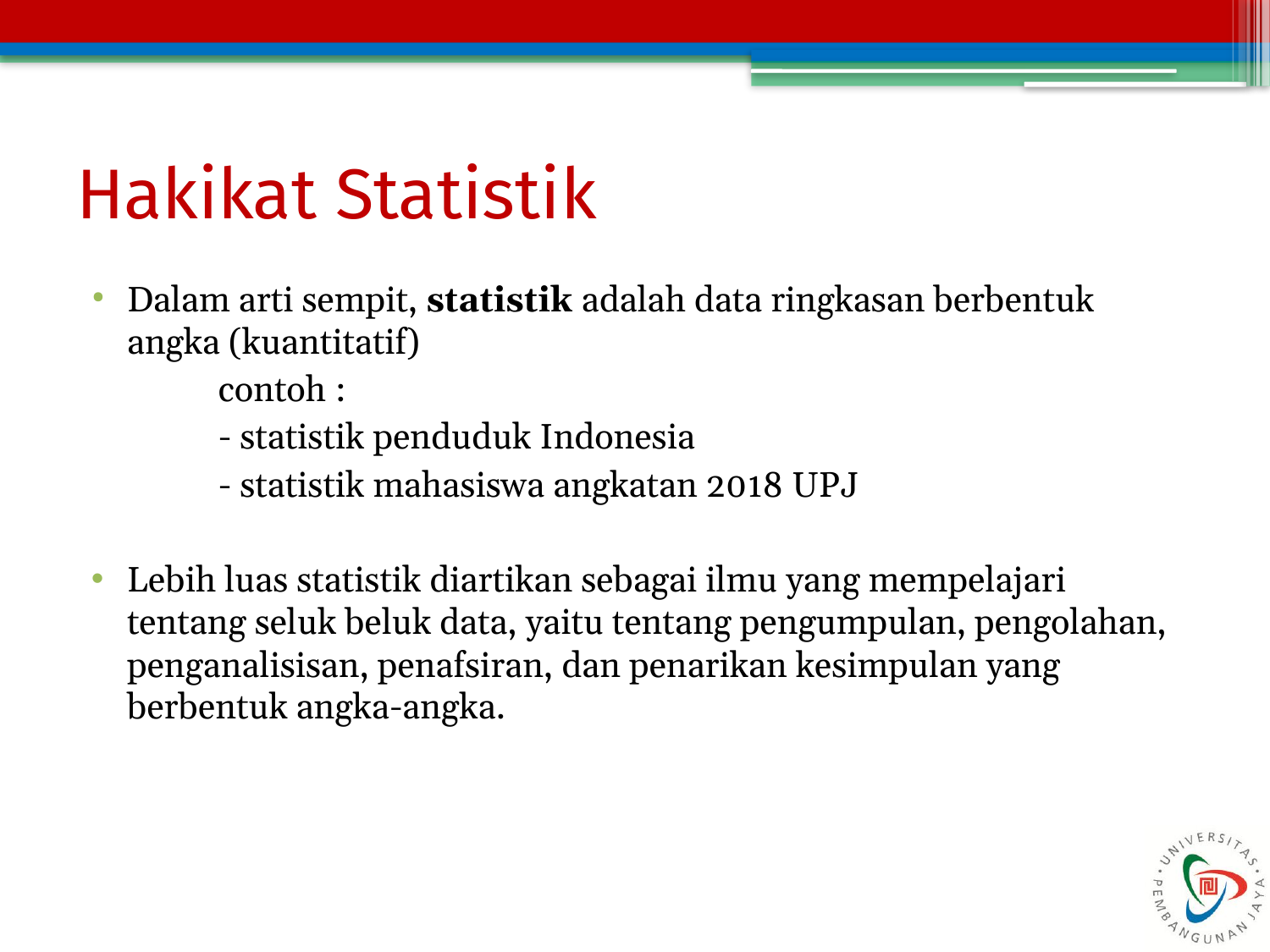

# Hakikat Statistik
Dalam arti sempit, statistik adalah data ringkasan berbentuk angka (kuantitatif)
	contoh :
	- statistik penduduk Indonesia
	- statistik mahasiswa angkatan 2018 UPJ

Lebih luas statistik diartikan sebagai ilmu yang mempelajari tentang seluk beluk data, yaitu tentang pengumpulan, pengolahan, penganalisisan, penafsiran, dan penarikan kesimpulan yang berbentuk angka-angka.